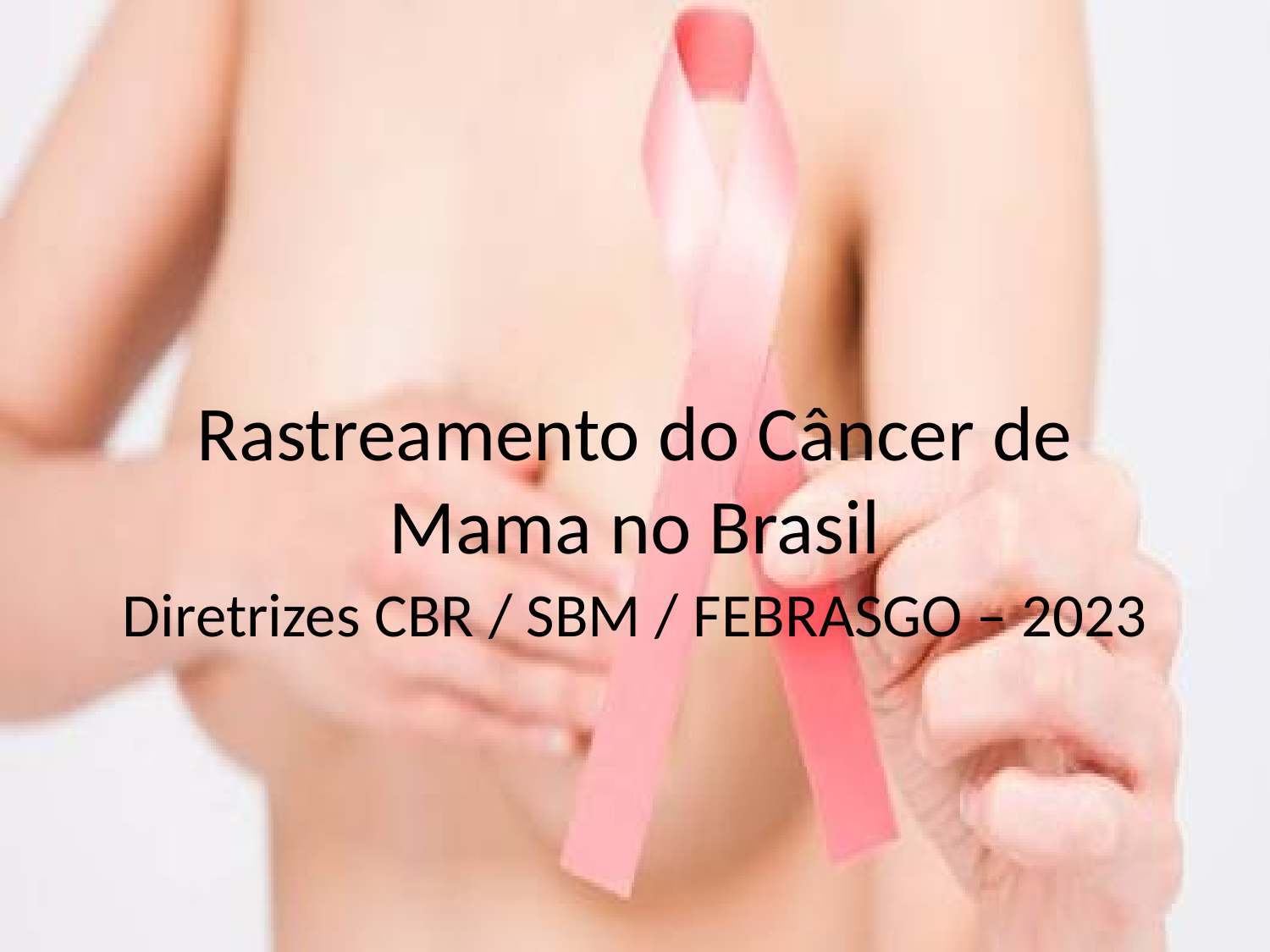

# Rastreamento do Câncer de Mama no Brasil
Diretrizes CBR / SBM / FEBRASGO – 2023